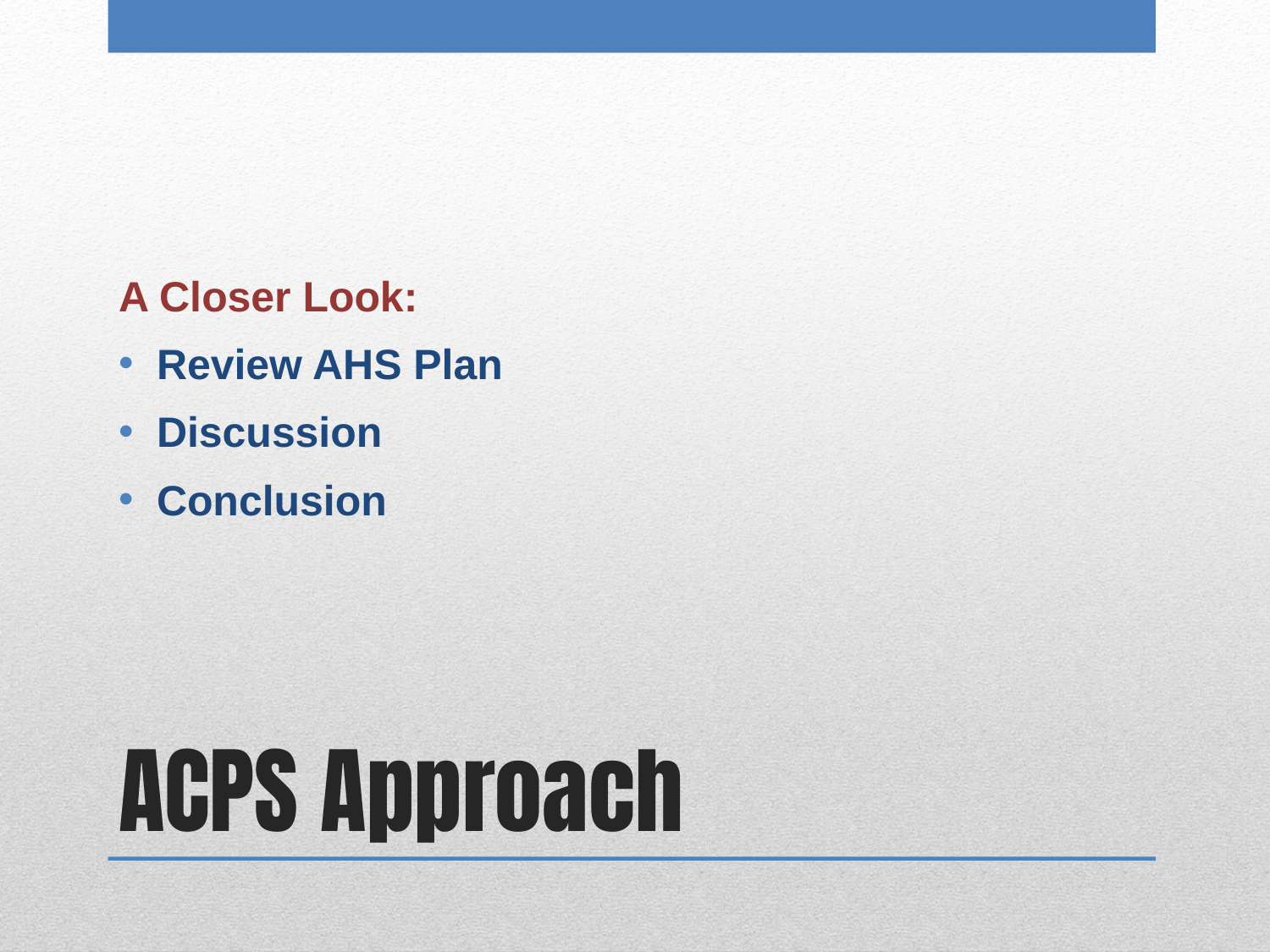

A Closer Look:
Review AHS Plan
Discussion
Conclusion
# ACPS Approach